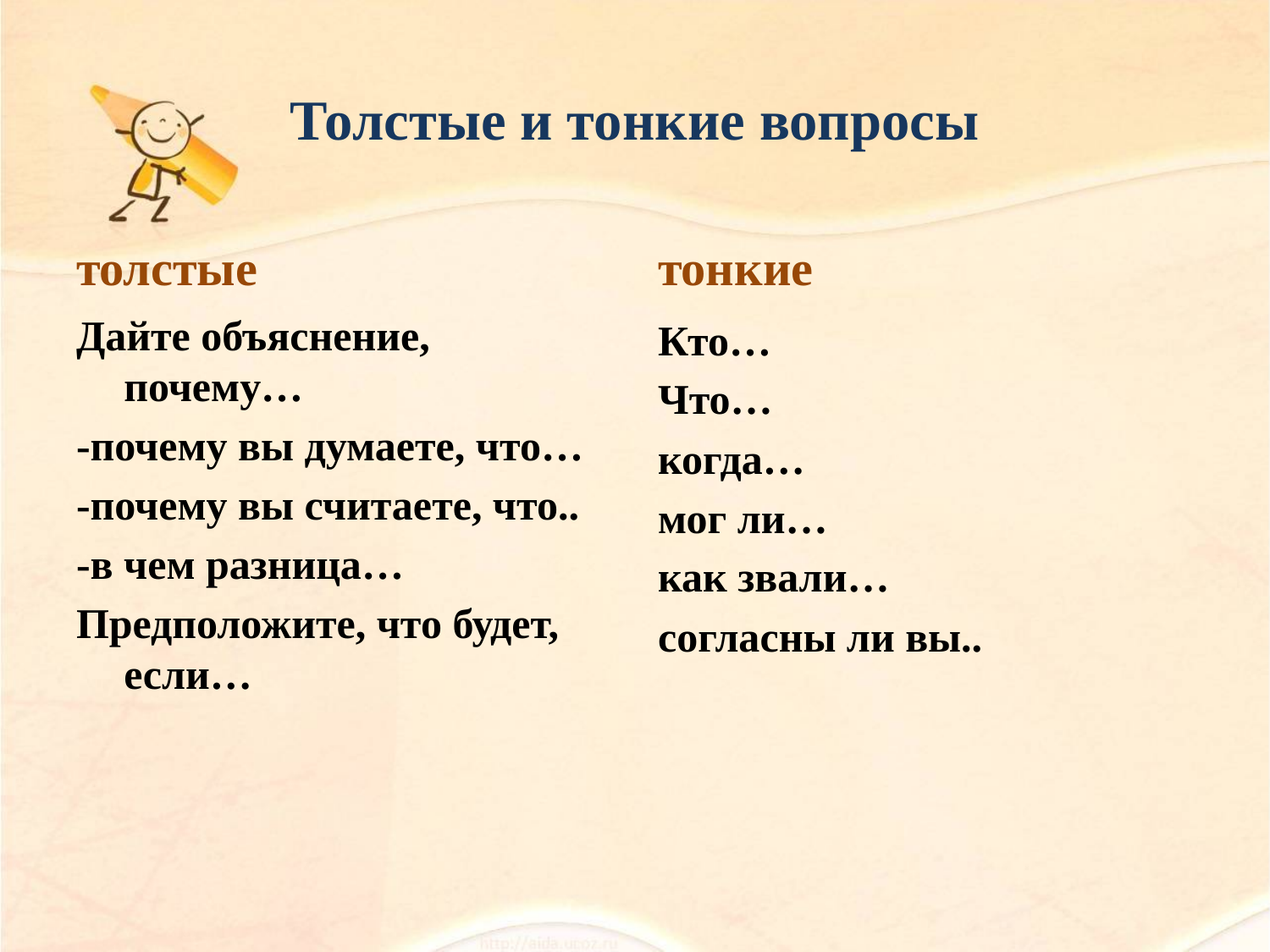

# Толстые и тонкие вопросы
толстые
тонкие
Дайте объяснение, почему…
-почему вы думаете, что…
-почему вы считаете, что..
-в чем разница…
Предположите, что будет, если…

Кто…
Что…
когда…
мог ли…
как звали…
согласны ли вы..